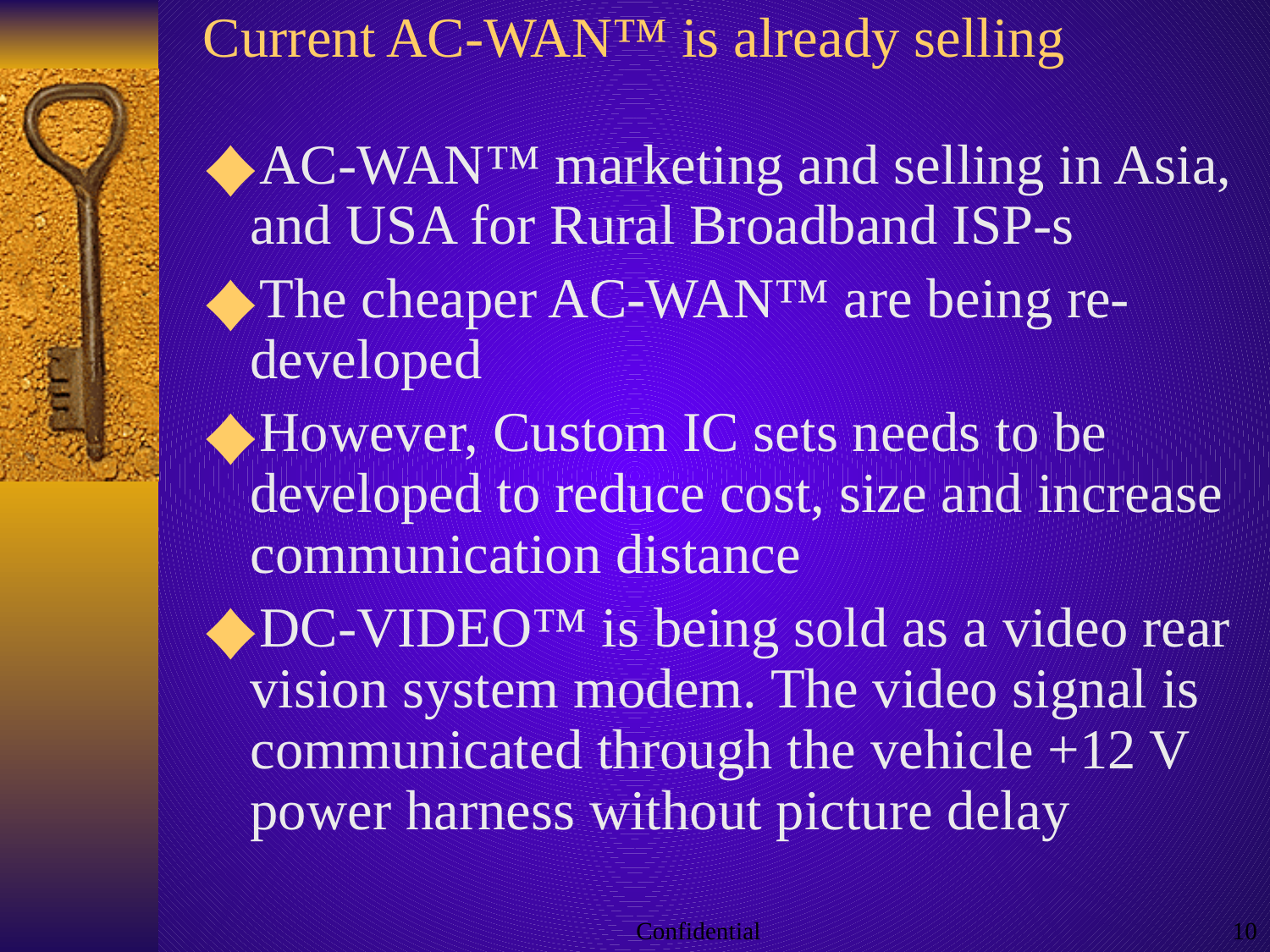

# Current AC-WAN™ is already selling
AC-WAN™ marketing and selling in Asia, and USA for Rural Broadband ISP-s
The cheaper AC-WAN™ are being re-developed
However, Custom IC sets needs to be developed to reduce cost, size and increase communication distance
DC-VIDEO™ is being sold as a video rear vision system modem. The video signal is communicated through the vehicle +12 V power harness without picture delay